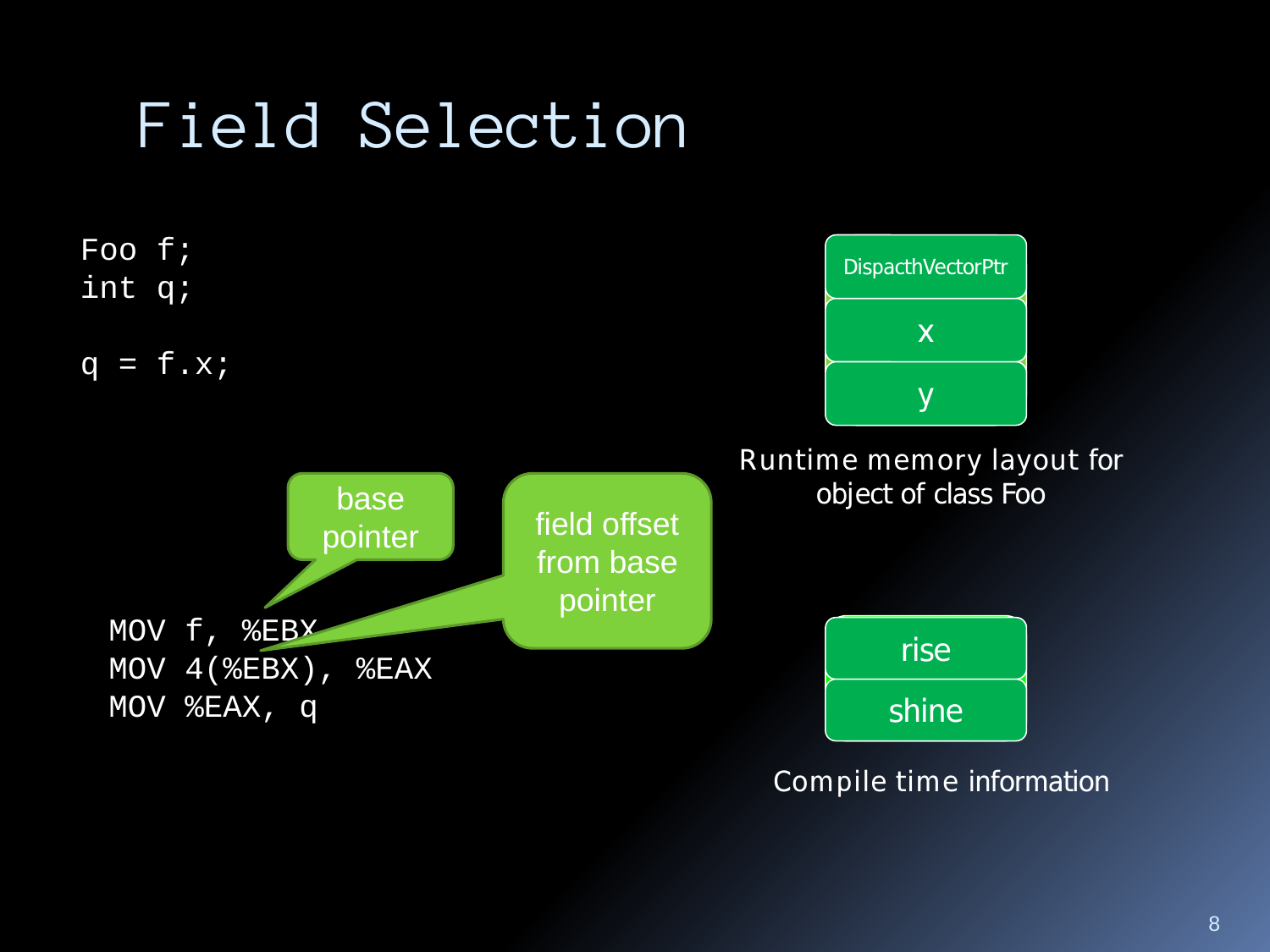

# Field Selection
Foo f;
int q;

q = f.x;

DispacthVectorPtr
x
y
Runtime memory layout for object of class Foo
base pointer
field offset from base pointer
MOV f, %EBX
MOV 4(%EBX), %EAX
MOV %EAX, q

rise
shine
Compile time information
8